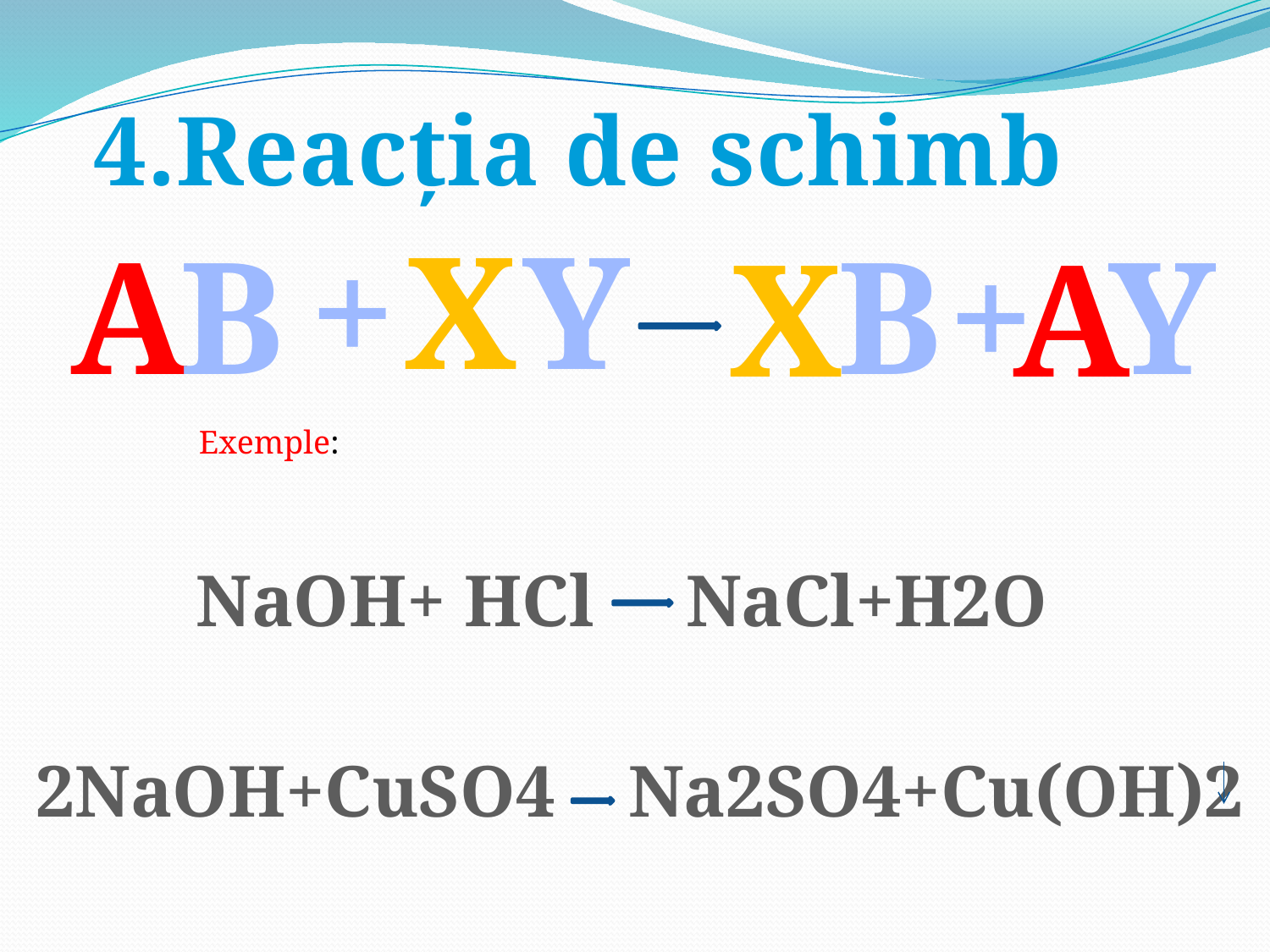

4.Reacția de schimb
Y
+
X
A
B
B
+
Y
X
A

Exemple:
NaOH+ HCl     NaCl+H2O

2NaOH+CuSO4    Na2SO4+Cu(OH)2